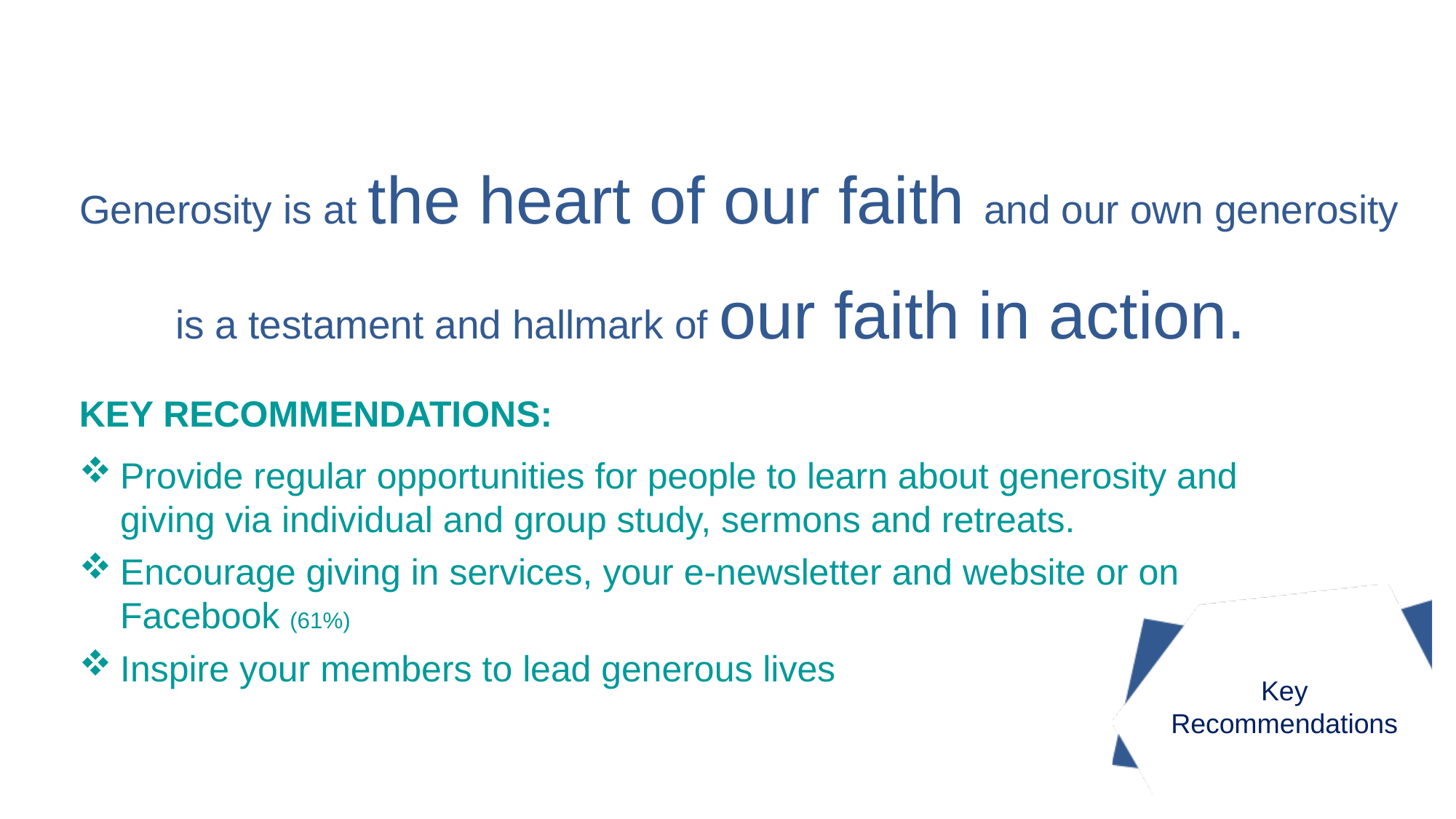

# Generosity is at the heart of our faith and our own generosity is a testament and hallmark of our faith in action.
KEY RECOMMENDATIONS:

Provide regular opportunities for people to learn about generosity and giving via individual and group study, sermons and retreats.
Encourage giving in services, your e-newsletter and website or on Facebook (61%)
Inspire your members to lead generous lives

Key Recommendations